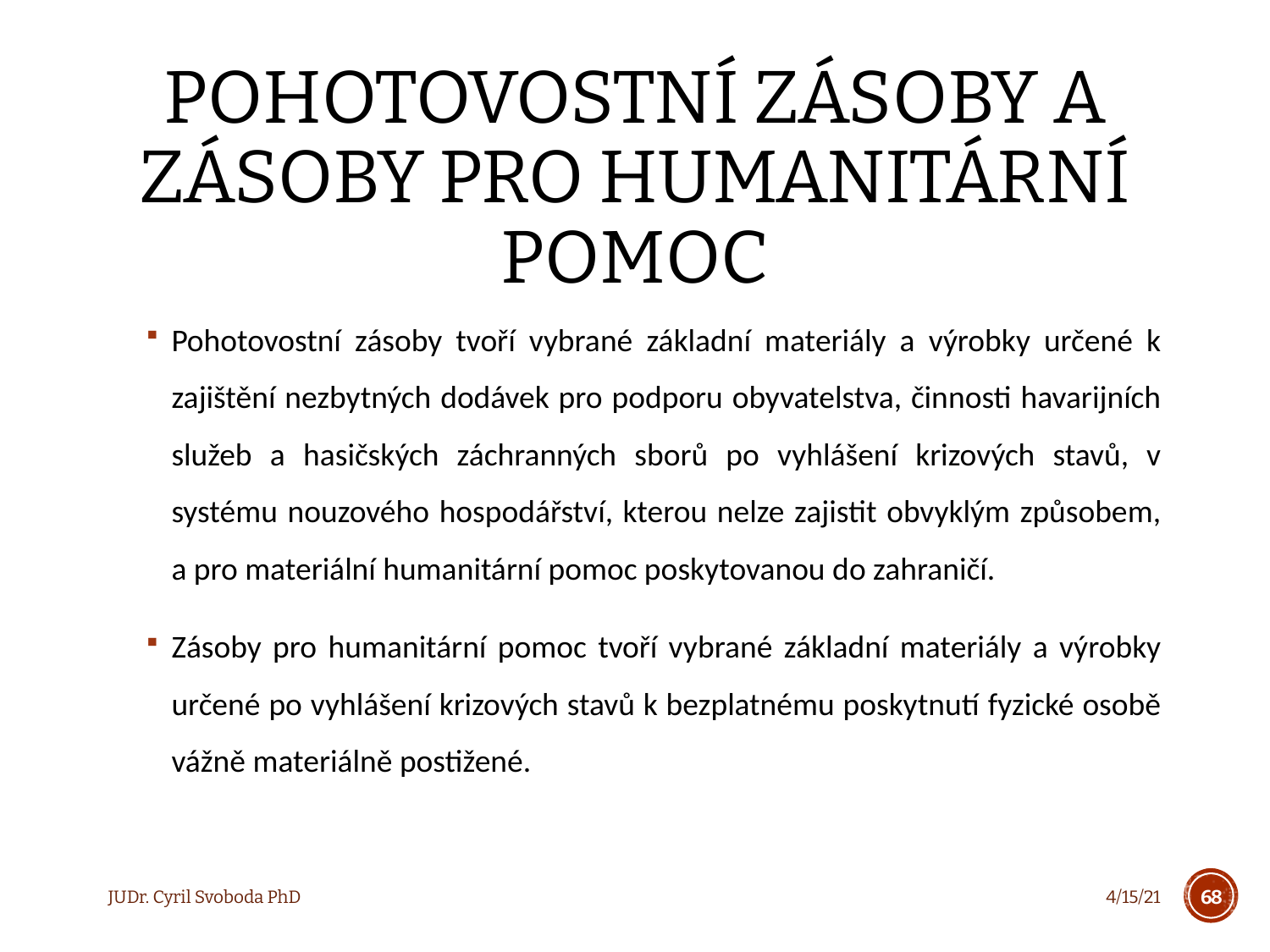

# Pohotovostní zásoby a zásoby pro humanitární pomoc
Pohotovostní zásoby tvoří vybrané základní materiály a výrobky určené k zajištění nezbytných dodávek pro podporu obyvatelstva, činnosti havarijních služeb a hasičských záchranných sborů po vyhlášení krizových stavů, v systému nouzového hospodářství, kterou nelze zajistit obvyklým způsobem, a pro materiální humanitární pomoc poskytovanou do zahraničí.
Zásoby pro humanitární pomoc tvoří vybrané základní materiály a výrobky určené po vyhlášení krizových stavů k bezplatnému poskytnutí fyzické osobě vážně materiálně postižené.

JUDr. Cyril Svoboda PhD
4/15/21
68